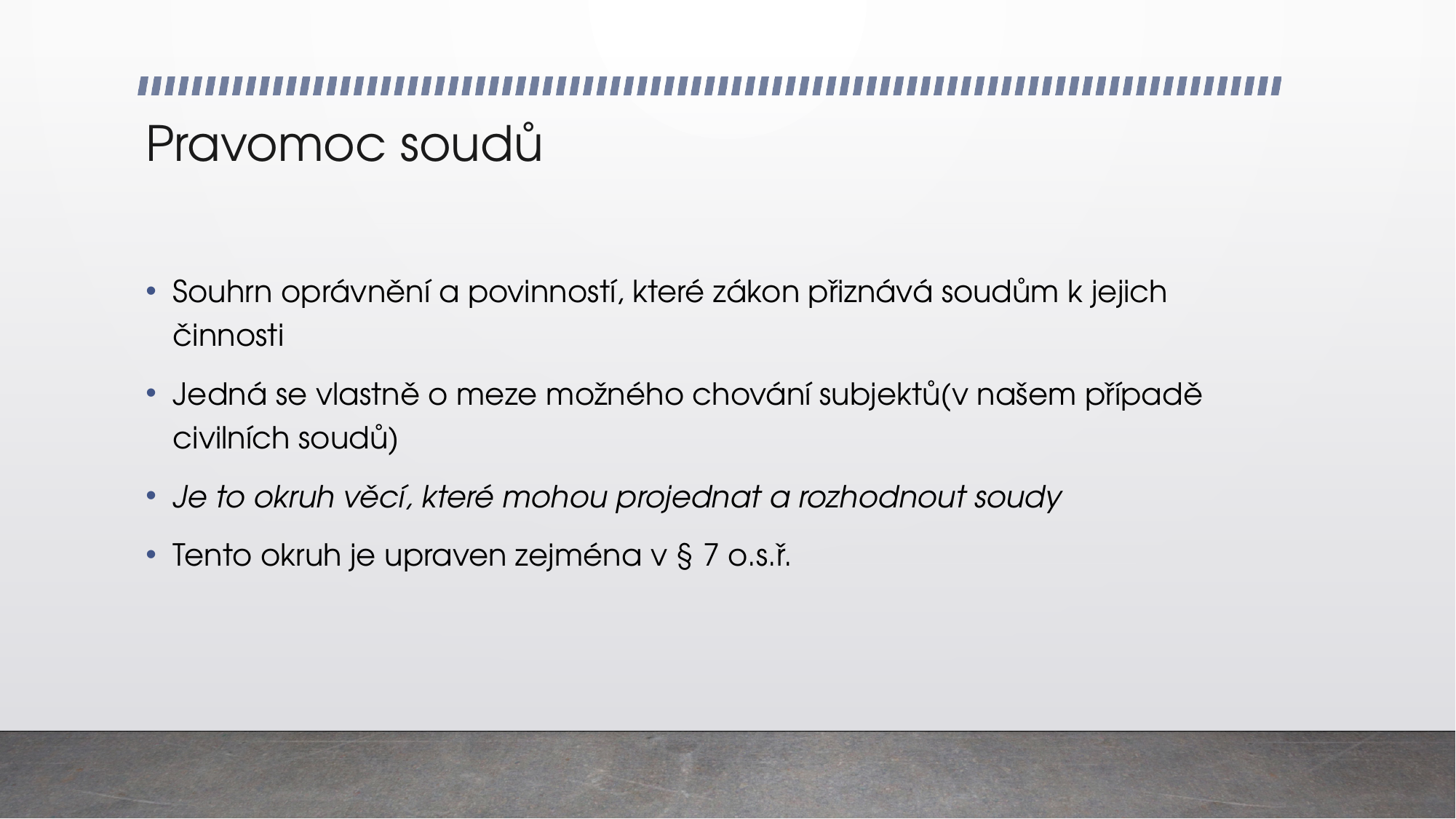

# Pravomoc soudů
Souhrn oprávnění a povinností, které zákon přiznává soudům k jejich činnosti
Jedná se vlastně o meze možného chování subjektů(v našem případě civilních soudů)
Je to okruh věcí, které mohou projednat a rozhodnout soudy
Tento okruh je upraven zejména v § 7 o.s.ř.